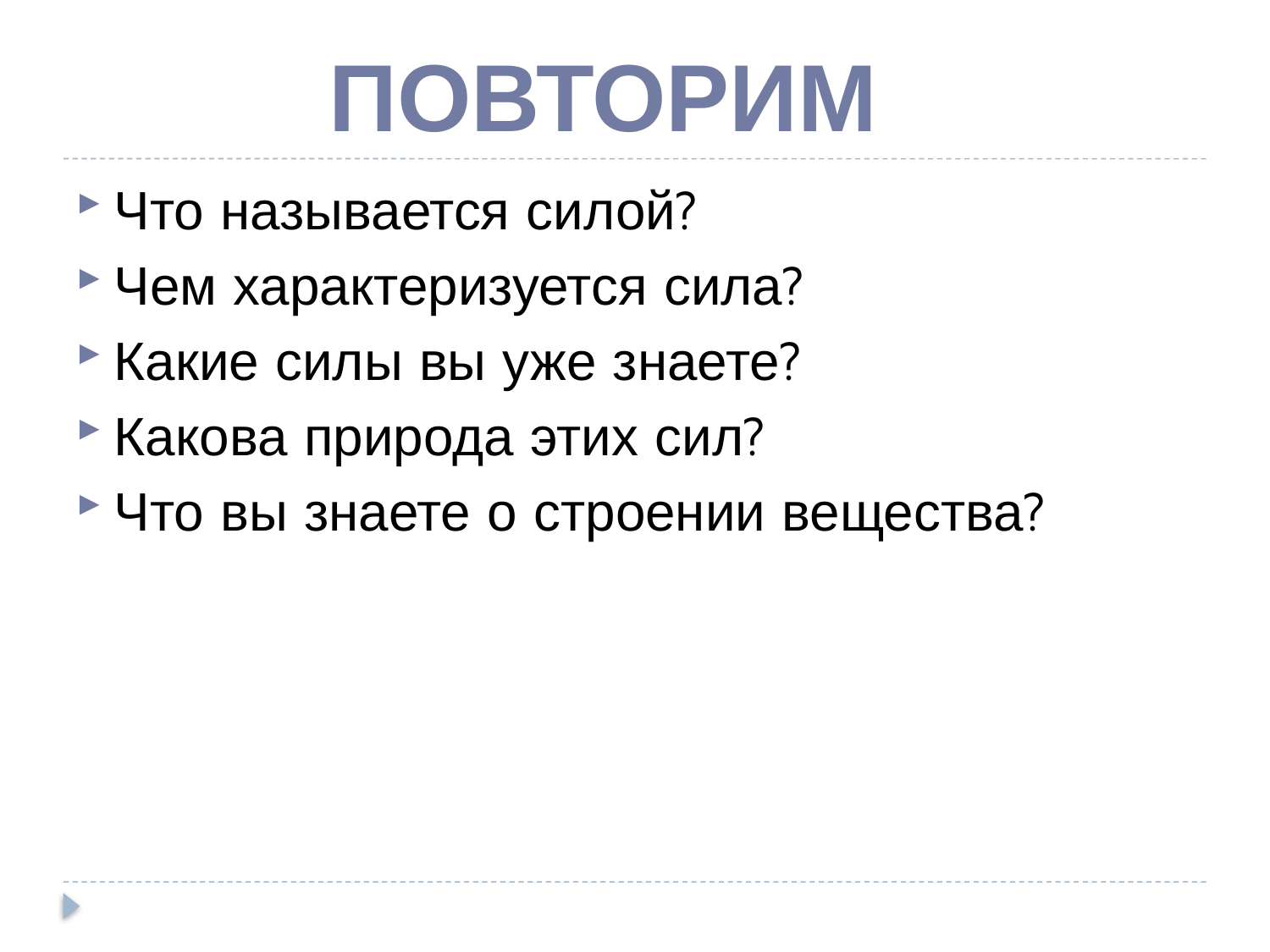

#
повторим
Что называется силой?
Чем характеризуется сила?
Какие силы вы уже знаете?
Какова природа этих сил?
Что вы знаете о строении вещества?